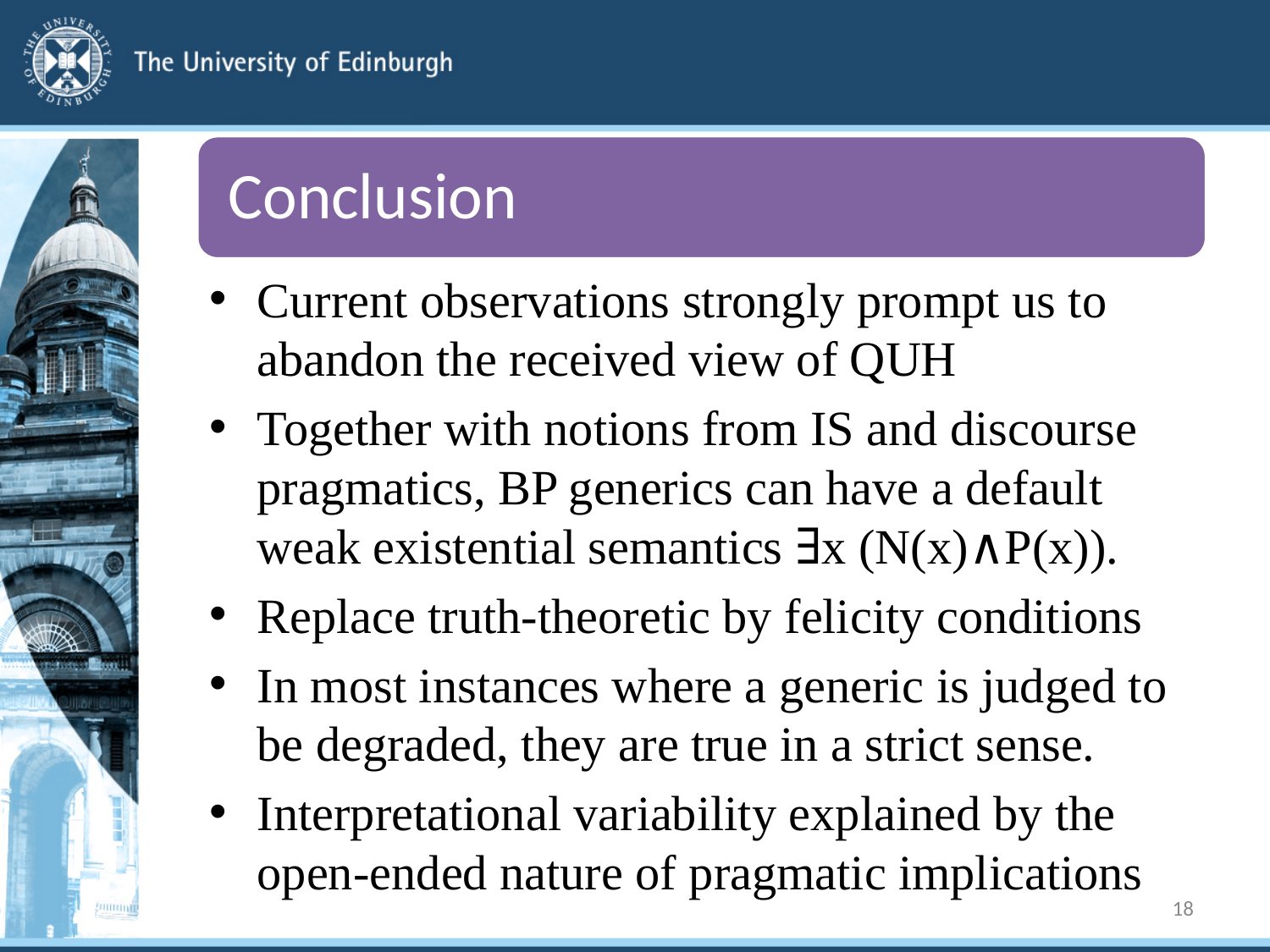

Conclusion
Current observations strongly prompt us to abandon the received view of QUH
Together with notions from IS and discourse pragmatics, BP generics can have a default weak existential semantics ∃x (N(x)∧P(x)).
Replace truth-theoretic by felicity conditions
In most instances where a generic is judged to be degraded, they are true in a strict sense.
Interpretational variability explained by the open-ended nature of pragmatic implications

18